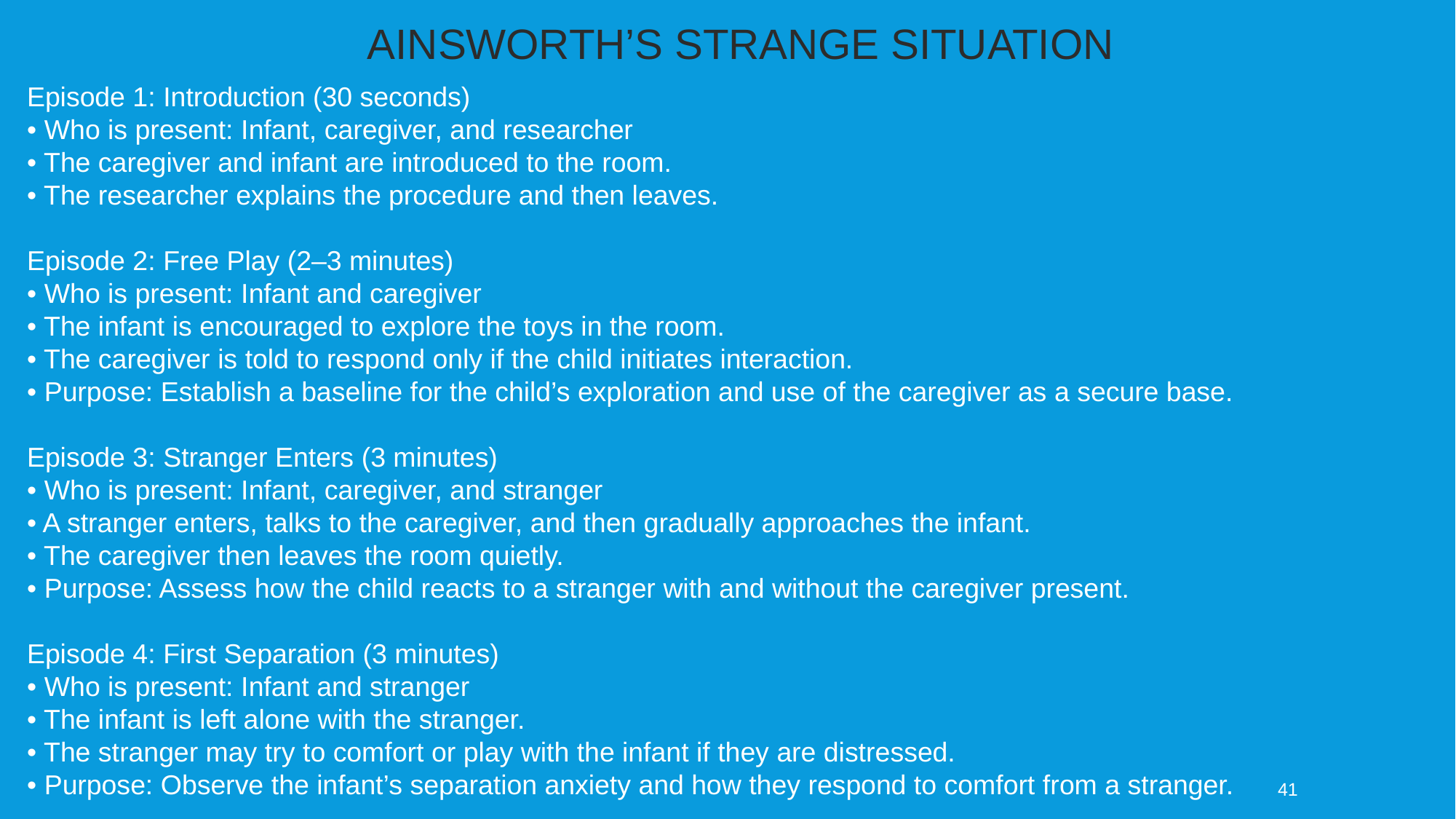

AINSWORTH’S STRANGE SITUATION
Episode 1: Introduction (30 seconds)
• Who is present: Infant, caregiver, and researcher
• The caregiver and infant are introduced to the room.
• The researcher explains the procedure and then leaves.
Episode 2: Free Play (2–3 minutes)
• Who is present: Infant and caregiver
• The infant is encouraged to explore the toys in the room.
• The caregiver is told to respond only if the child initiates interaction.
• Purpose: Establish a baseline for the child’s exploration and use of the caregiver as a secure base.
Episode 3: Stranger Enters (3 minutes)
• Who is present: Infant, caregiver, and stranger
• A stranger enters, talks to the caregiver, and then gradually approaches the infant.
• The caregiver then leaves the room quietly.
• Purpose: Assess how the child reacts to a stranger with and without the caregiver present.
Episode 4: First Separation (3 minutes)
• Who is present: Infant and stranger
• The infant is left alone with the stranger.
• The stranger may try to comfort or play with the infant if they are distressed.
• Purpose: Observe the infant’s separation anxiety and how they respond to comfort from a stranger.
41